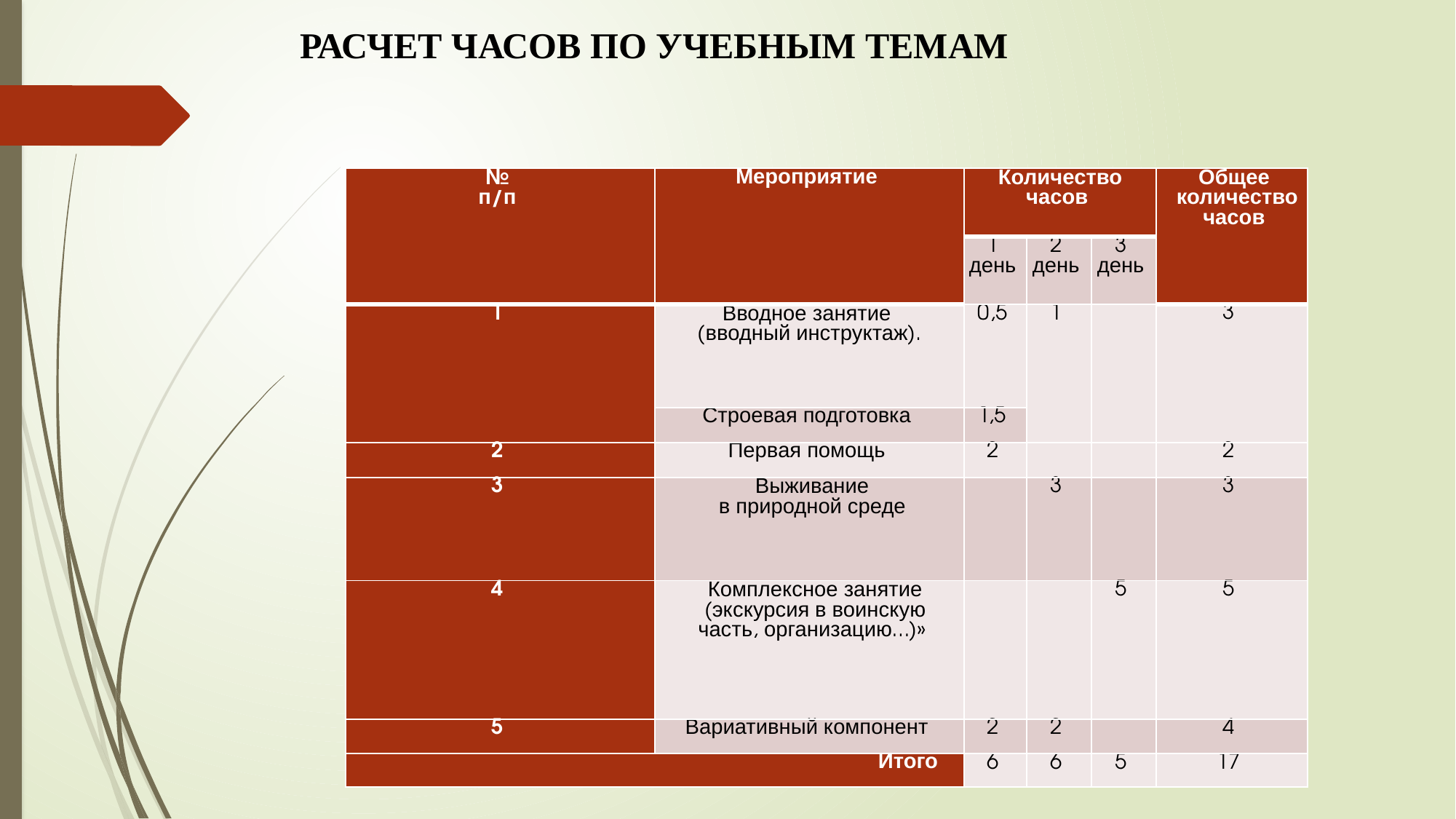

РАСЧЕТ ЧАСОВ ПО УЧЕБНЫМ ТЕМАМ
| № п/п | Мероприятие | Количество часов |  |  | Общее количество часов |
| --- | --- | --- | --- | --- | --- |
|  |  | 1 день | 2 день | 3 день |  |
| 1 | Вводное занятие (вводный инструктаж). | 0,5 | 1 |  | 3 |
|  | Строевая подготовка | 1,5 |  |  |  |
| 2 | Первая помощь | 2 |  |  | 2 |
| 3 | Выживание в природной среде |  | 3 |  | 3 |
| 4 | Комплексное занятие (экскурсия в воинскую часть, организацию…)» |  |  | 5 | 5 |
| 5 | Вариативный компонент | 2 | 2 |  | 4 |
| Итого |  | 6 | 6 | 5 | 17 |